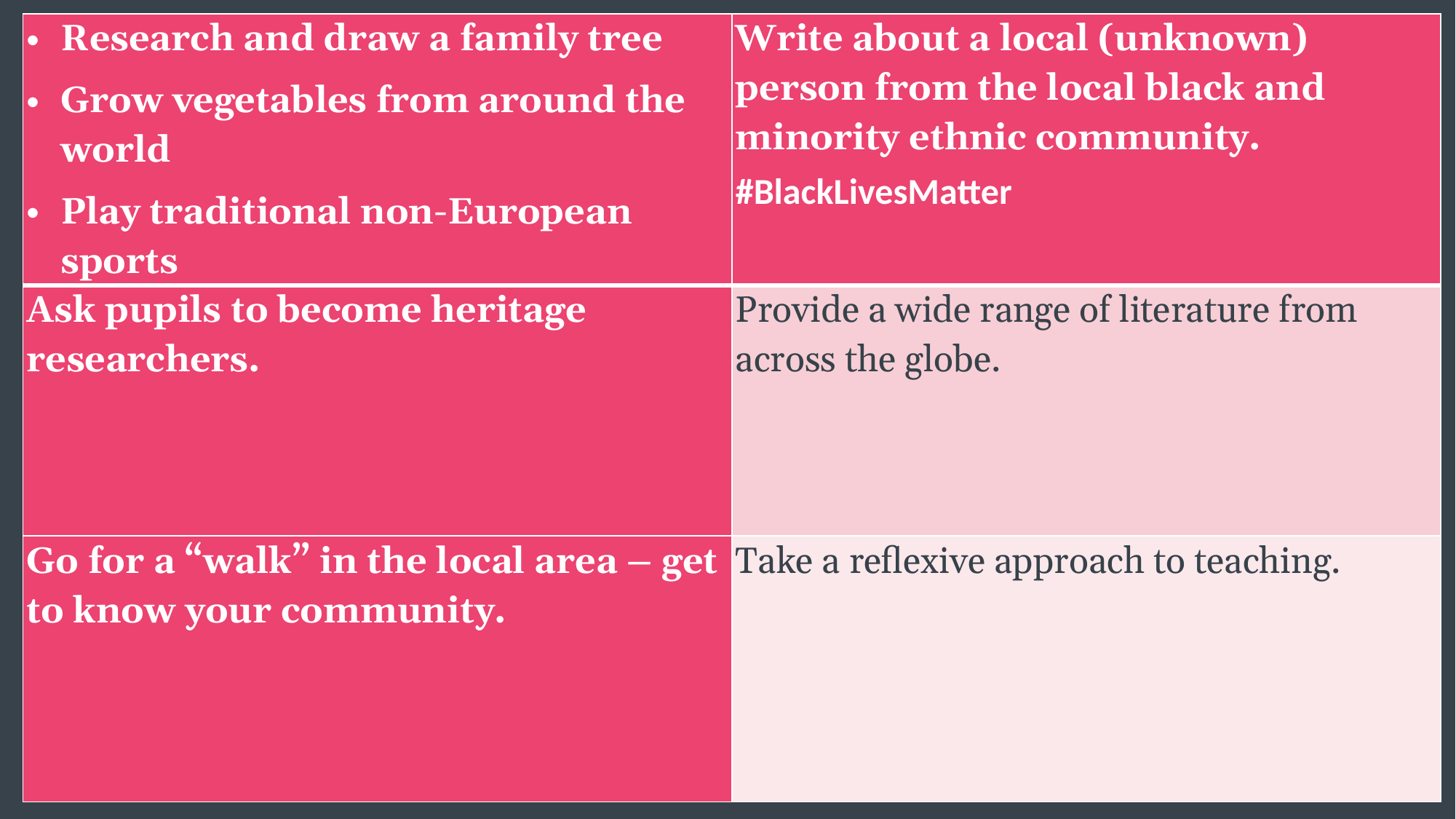

| Research and draw a family tree Grow vegetables from around the world Play traditional non-European sports | Write about a local (unknown) person from the local black and minority ethnic community. #BlackLivesMatter |
| --- | --- |
| Ask pupils to become heritage researchers. | Provide a wide range of literature from across the globe. |
| Go for a “walk” in the local area – get to know your community. | Take a reflexive approach to teaching. |
#
Goldsmiths, University of London | Editable title here